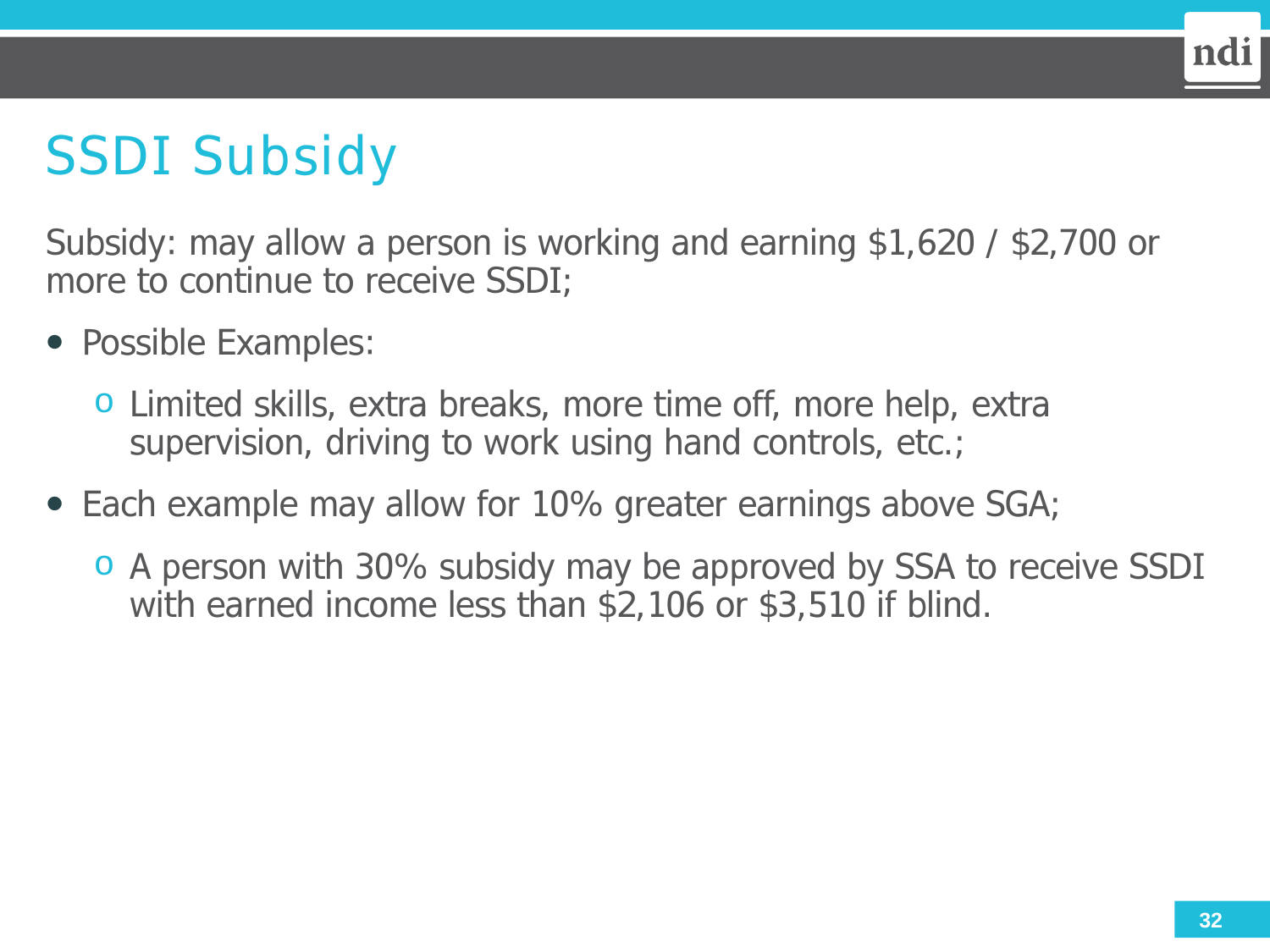

# SSDI Subsidy
Subsidy: may allow a person is working and earning $1,620 / $2,700 or more to continue to receive SSDI;
Possible Examples:
Limited skills, extra breaks, more time off, more help, extra supervision, driving to work using hand controls, etc.;
Each example may allow for 10% greater earnings above SGA;
A person with 30% subsidy may be approved by SSA to receive SSDI with earned income less than $2,106 or $3,510 if blind.
32